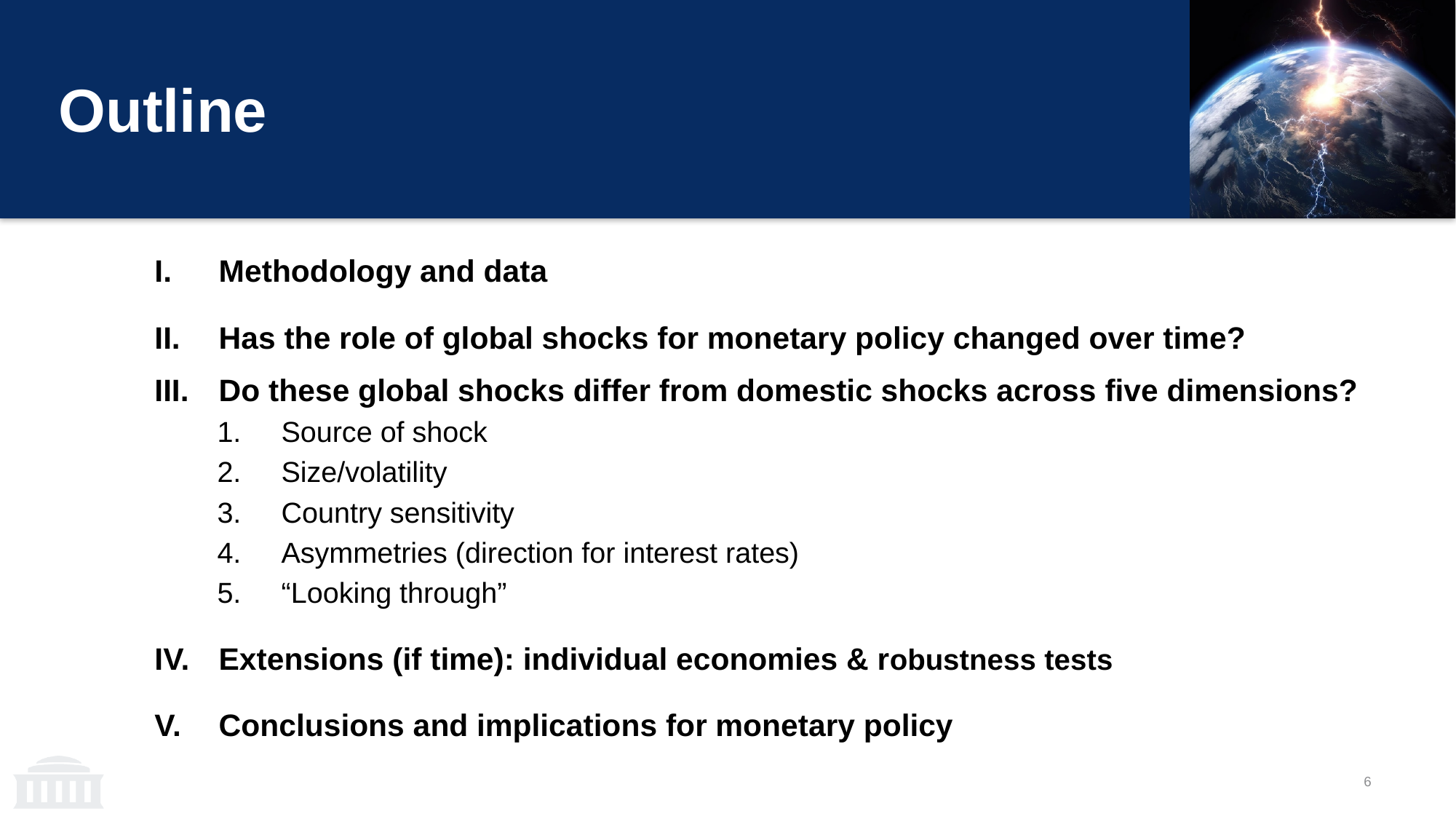

# Outline

Methodology and data

Has the role of global shocks for monetary policy changed over time?

Do these global shocks differ from domestic shocks across five dimensions?
Source of shock
Size/volatility
Country sensitivity
Asymmetries (direction for interest rates)
“Looking through”

Extensions (if time): individual economies & robustness tests

Conclusions and implications for monetary policy

6